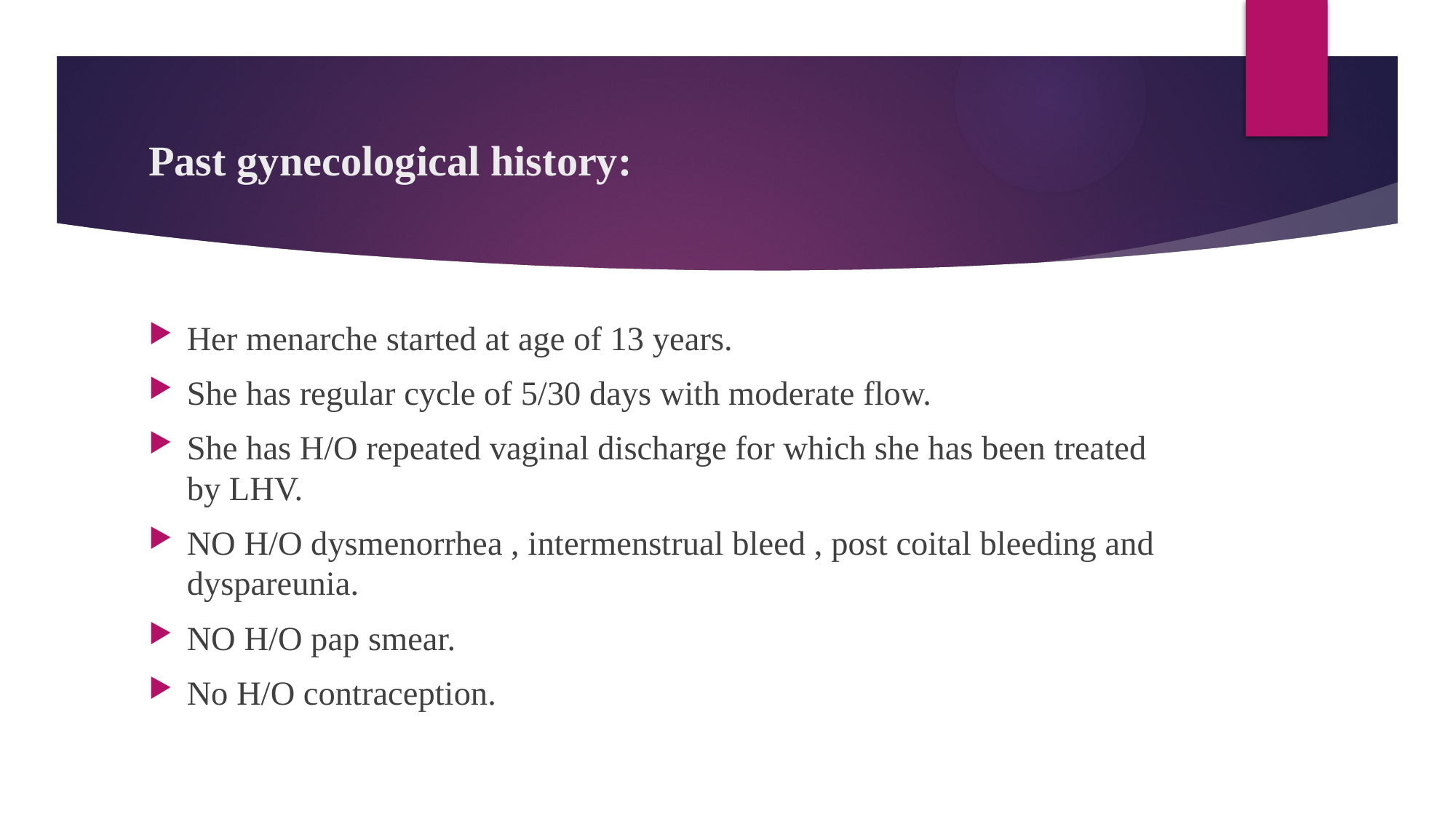

# Past gynecological history:
Her menarche started at age of 13 years.
She has regular cycle of 5/30 days with moderate flow.
She has H/O repeated vaginal discharge for which she has been treated by LHV.
NO H/O dysmenorrhea , intermenstrual bleed , post coital bleeding and dyspareunia.
NO H/O pap smear.
No H/O contraception.